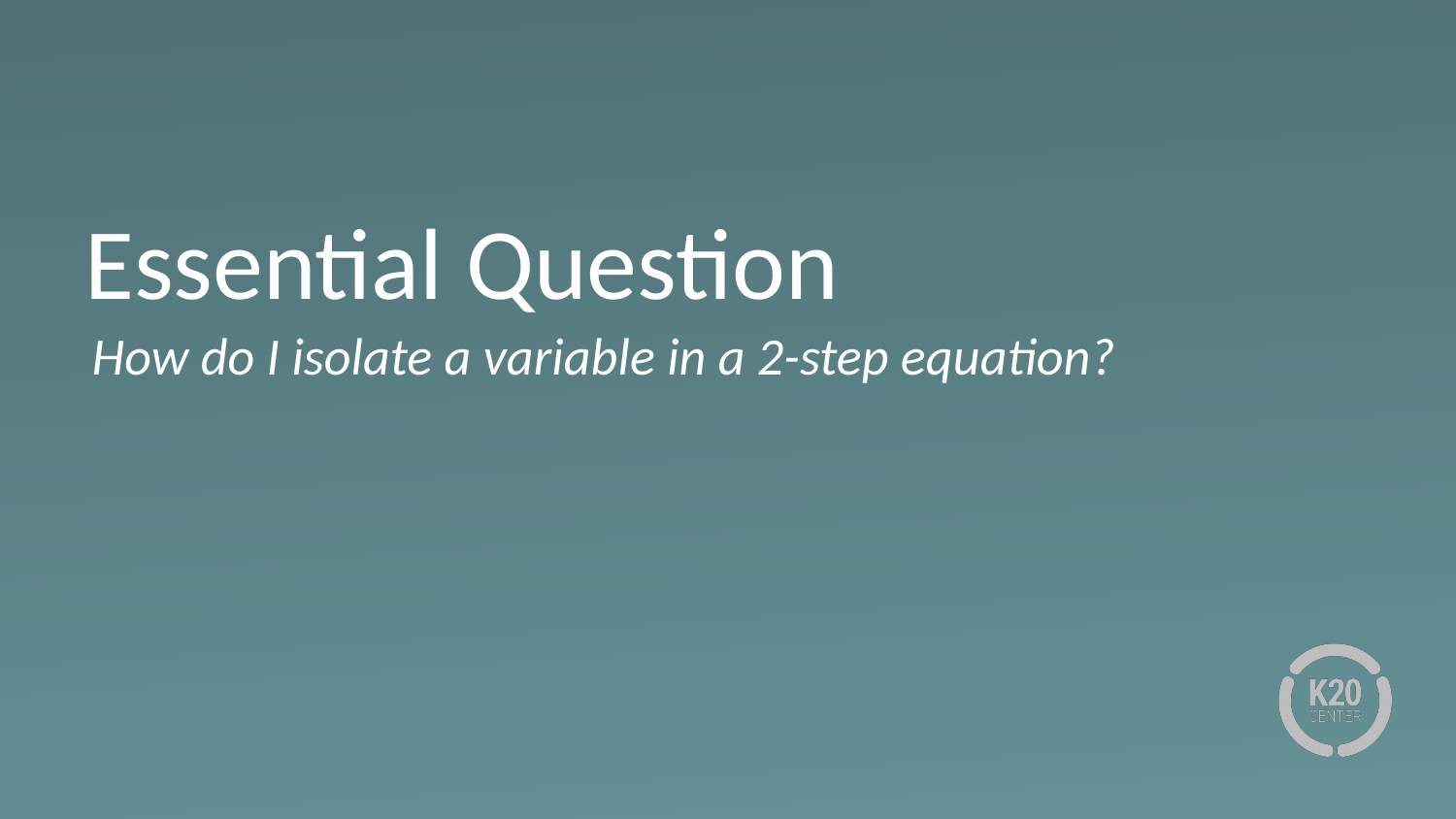

# Essential Question
How do I isolate a variable in a 2-step equation?